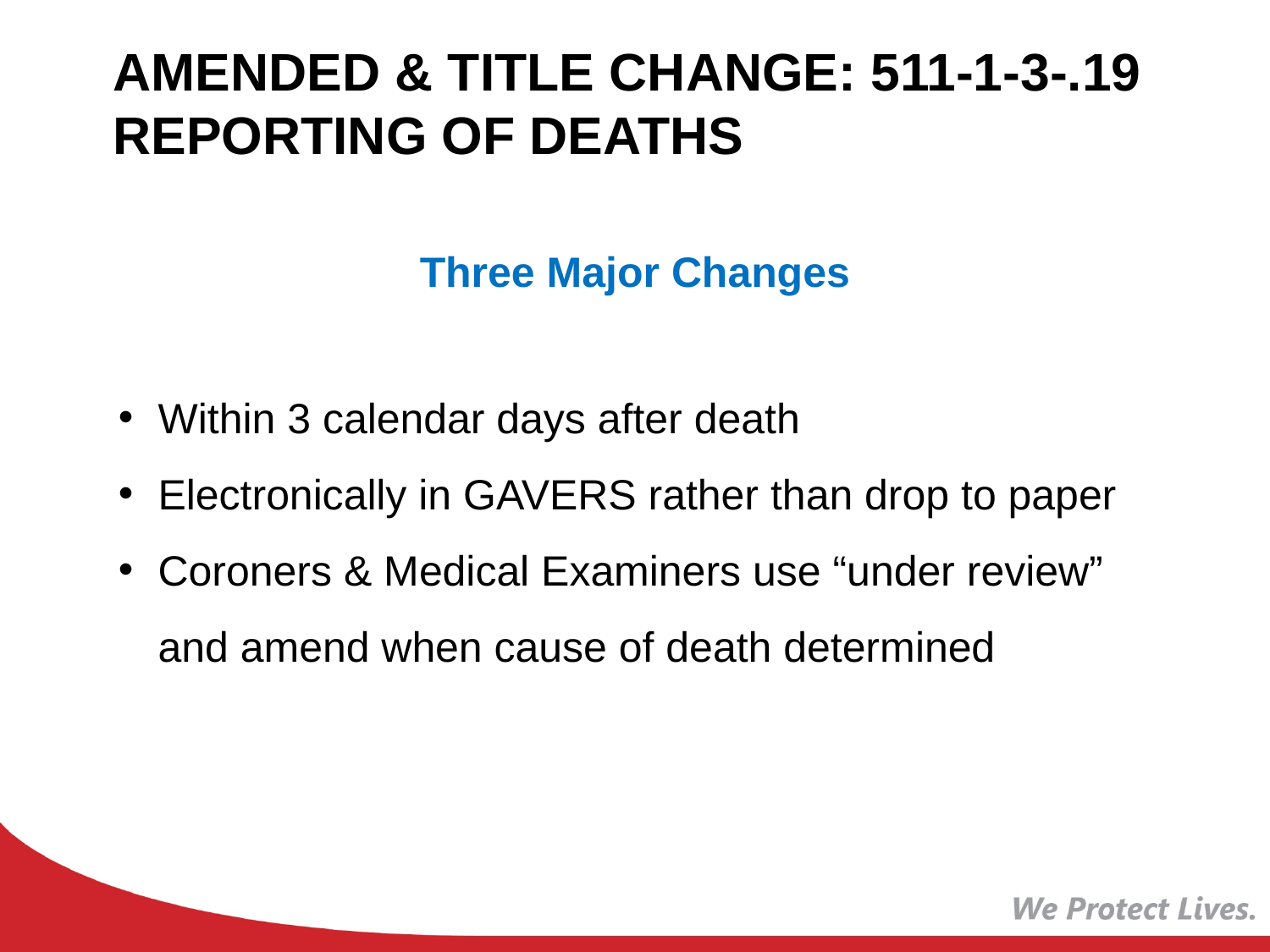

Amended & Title Change: 511-1-3-.19 Reporting of Deaths
Three Major Changes
Within 3 calendar days after death
Electronically in GAVERS rather than drop to paper
Coroners & Medical Examiners use “under review” and amend when cause of death determined